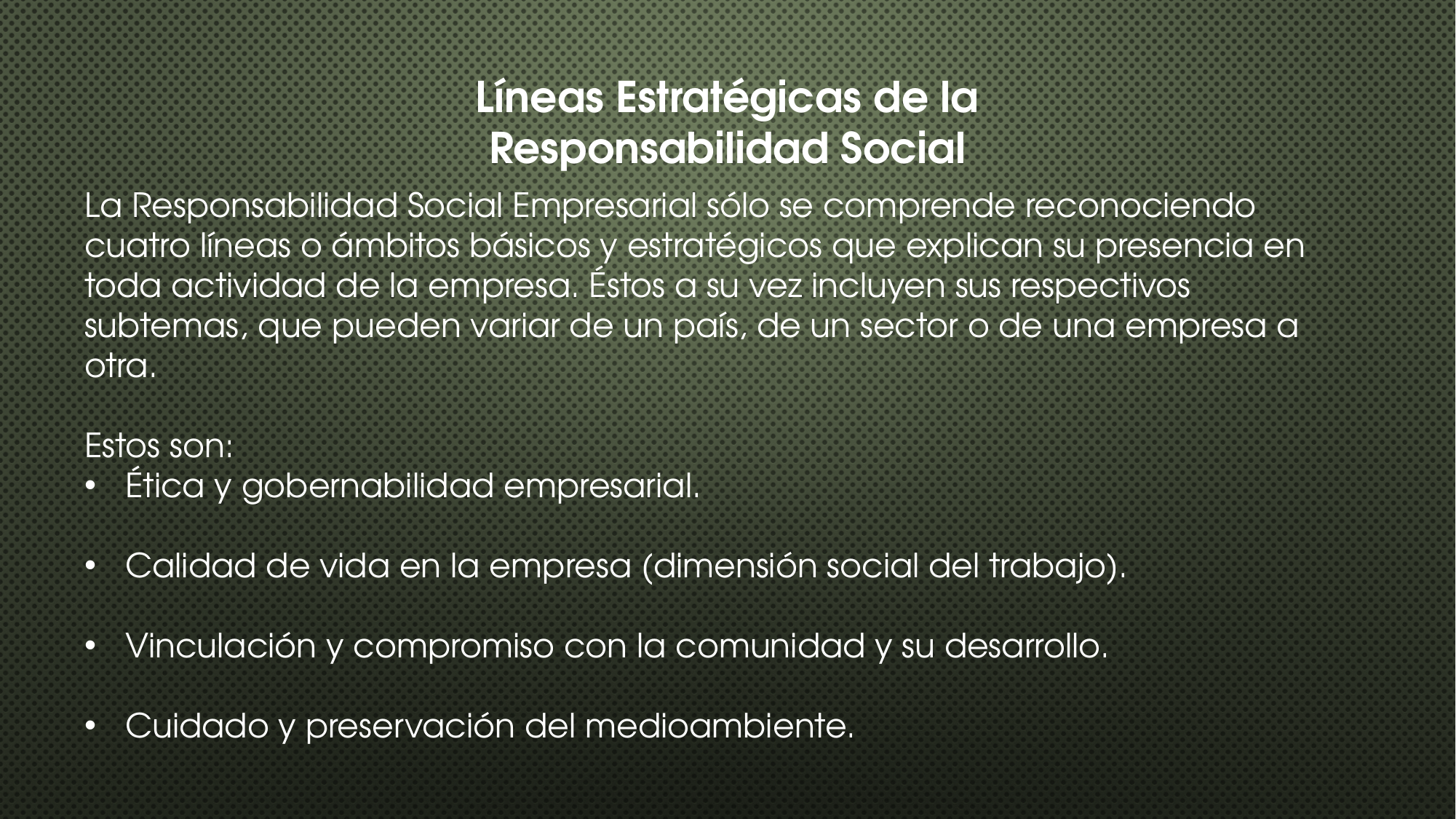

Líneas Estratégicas de la Responsabilidad Social
La Responsabilidad Social Empresarial sólo se comprende reconociendo cuatro líneas o ámbitos básicos y estratégicos que explican su presencia en toda actividad de la empresa. Éstos a su vez incluyen sus respectivos subtemas, que pueden variar de un país, de un sector o de una empresa a otra.

Estos son:
Ética y gobernabilidad empresarial.

Calidad de vida en la empresa (dimensión social del trabajo).

Vinculación y compromiso con la comunidad y su desarrollo.

Cuidado y preservación del medioambiente.